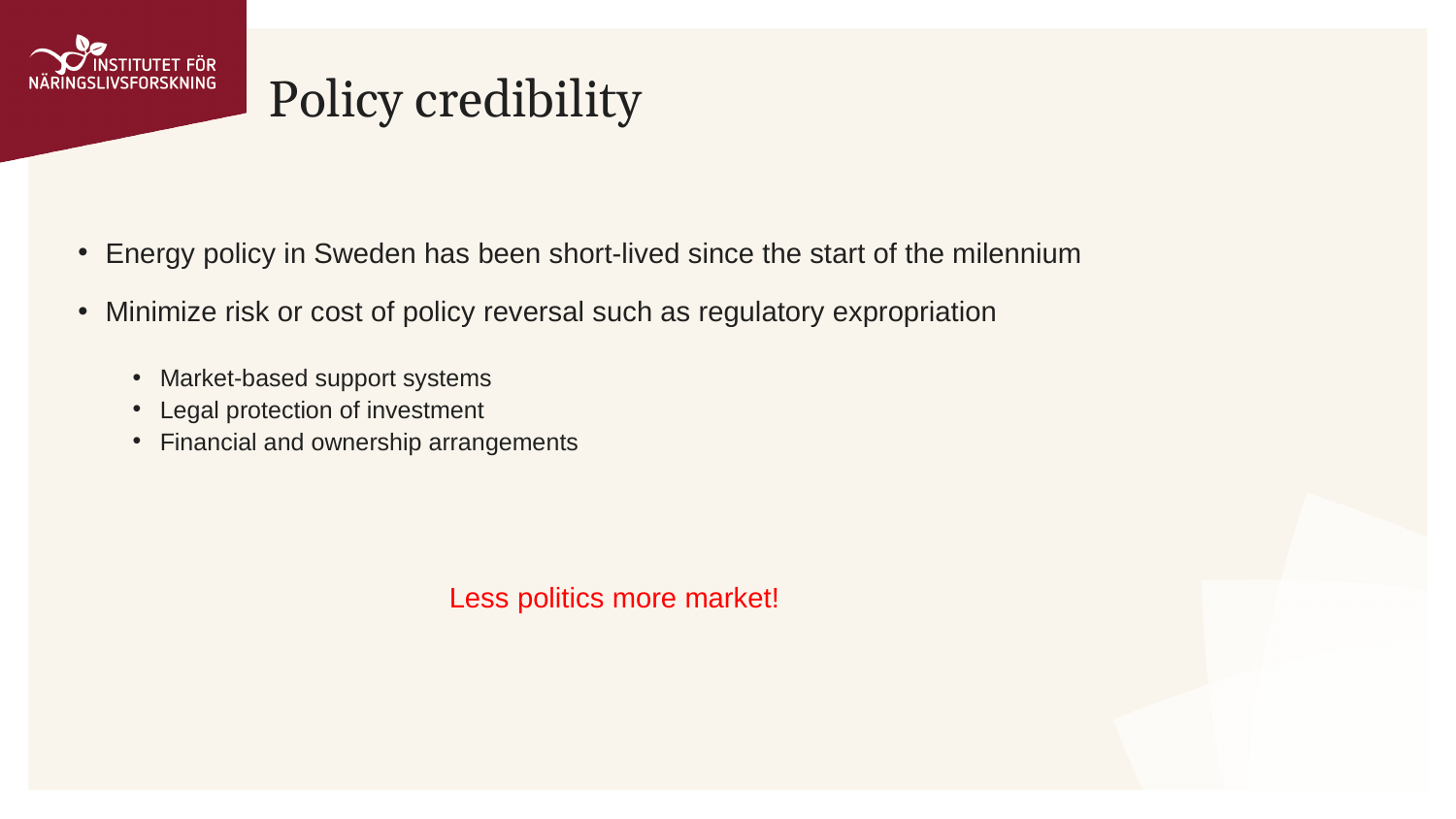

# Policy credibility
Energy policy in Sweden has been short-lived since the start of the milennium

Minimize risk or cost of policy reversal such as regulatory expropriation

Market-based support systems
Legal protection of investment
Financial and ownership arrangements

Less politics more market!